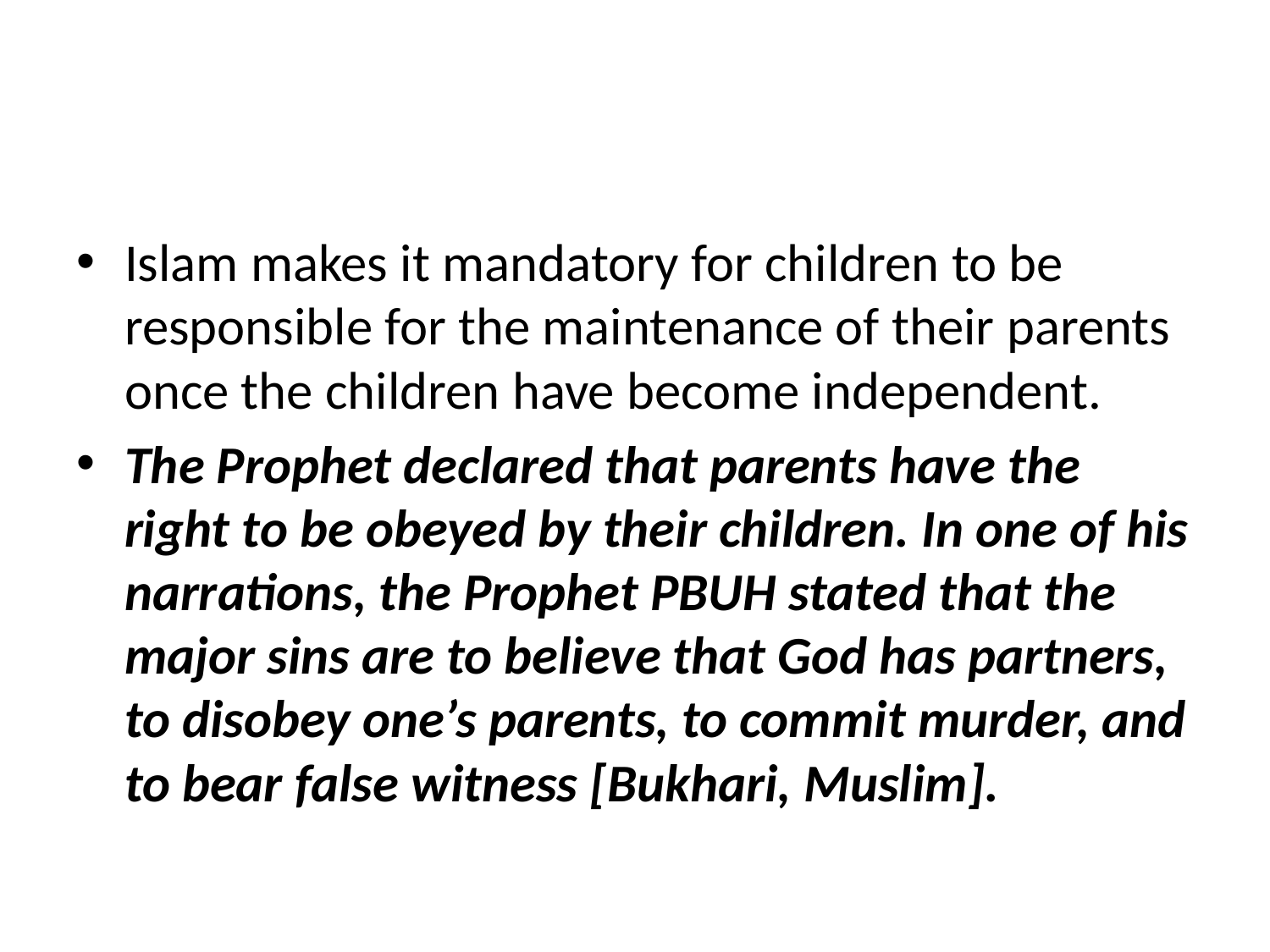

#
Islam makes it mandatory for children to be responsible for the maintenance of their parents once the children have become independent.
The Prophet declared that parents have the right to be obeyed by their children. In one of his narrations, the Prophet PBUH stated that the major sins are to believe that God has partners, to disobey one’s parents, to commit murder, and to bear false witness [Bukhari, Muslim].